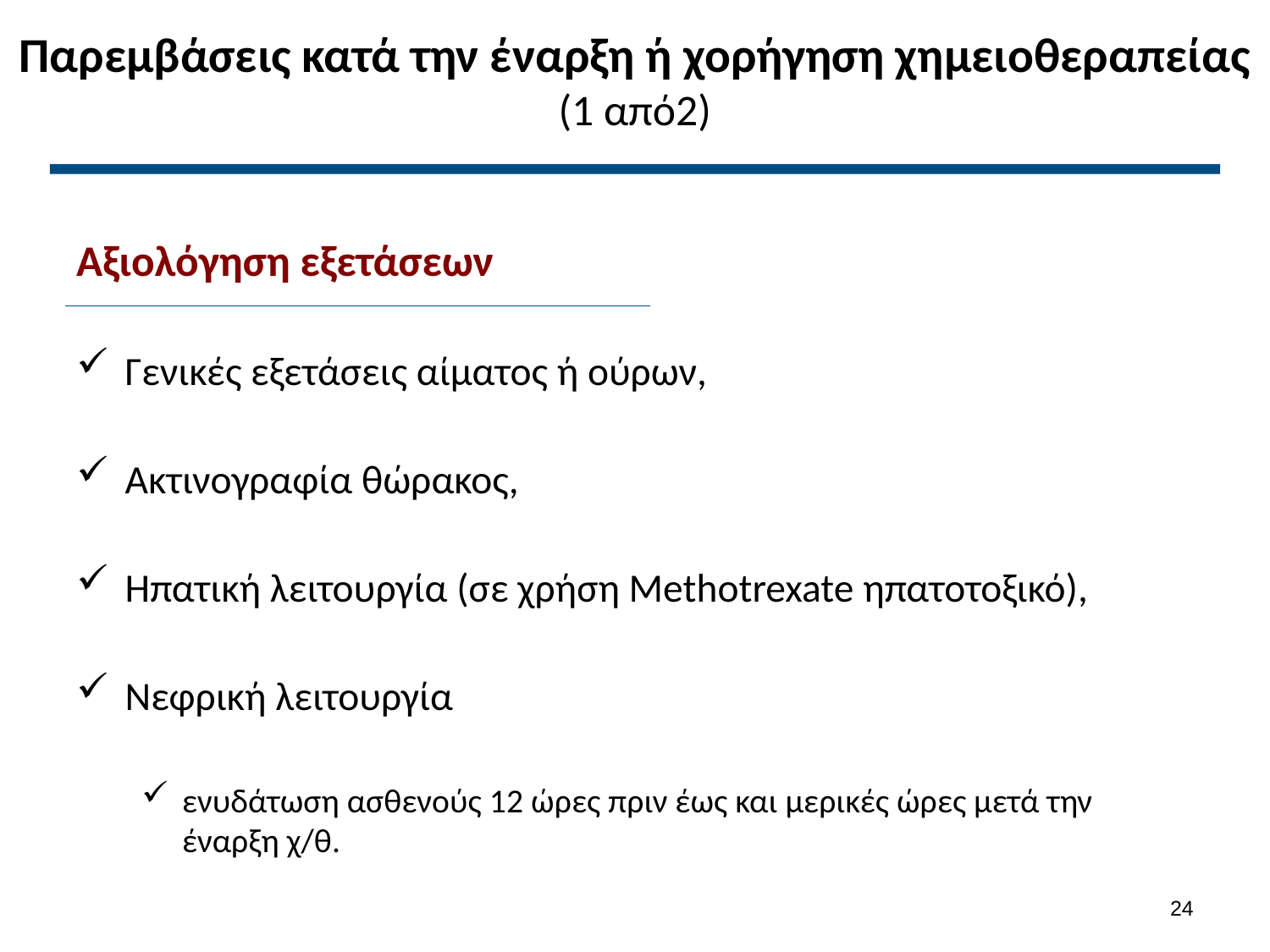

# Παρεμβάσεις κατά την έναρξη ή χορήγηση χημειοθεραπείας (1 από2)

Αξιολόγηση εξετάσεων
Γενικές εξετάσεις αίματος ή ούρων,
Ακτινογραφία θώρακος,
Ηπατική λειτουργία (σε χρήση Methotrexate ηπατοτοξικό),
Νεφρική λειτουργία
ενυδάτωση ασθενούς 12 ώρες πριν έως και μερικές ώρες μετά την έναρξη χ/θ.
24